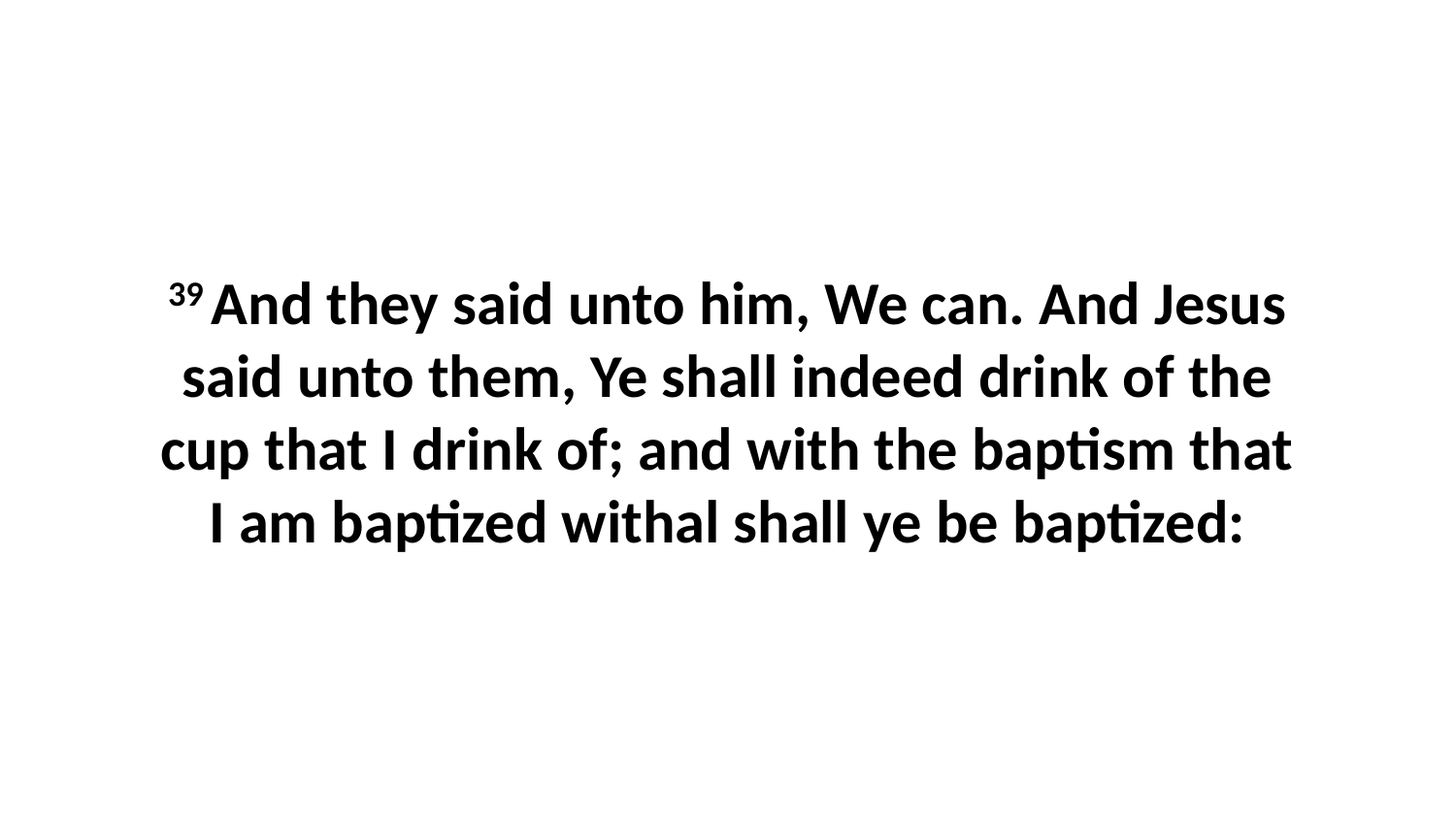

39 And they said unto him, We can. And Jesus said unto them, Ye shall indeed drink of the cup that I drink of; and with the baptism that I am baptized withal shall ye be baptized: